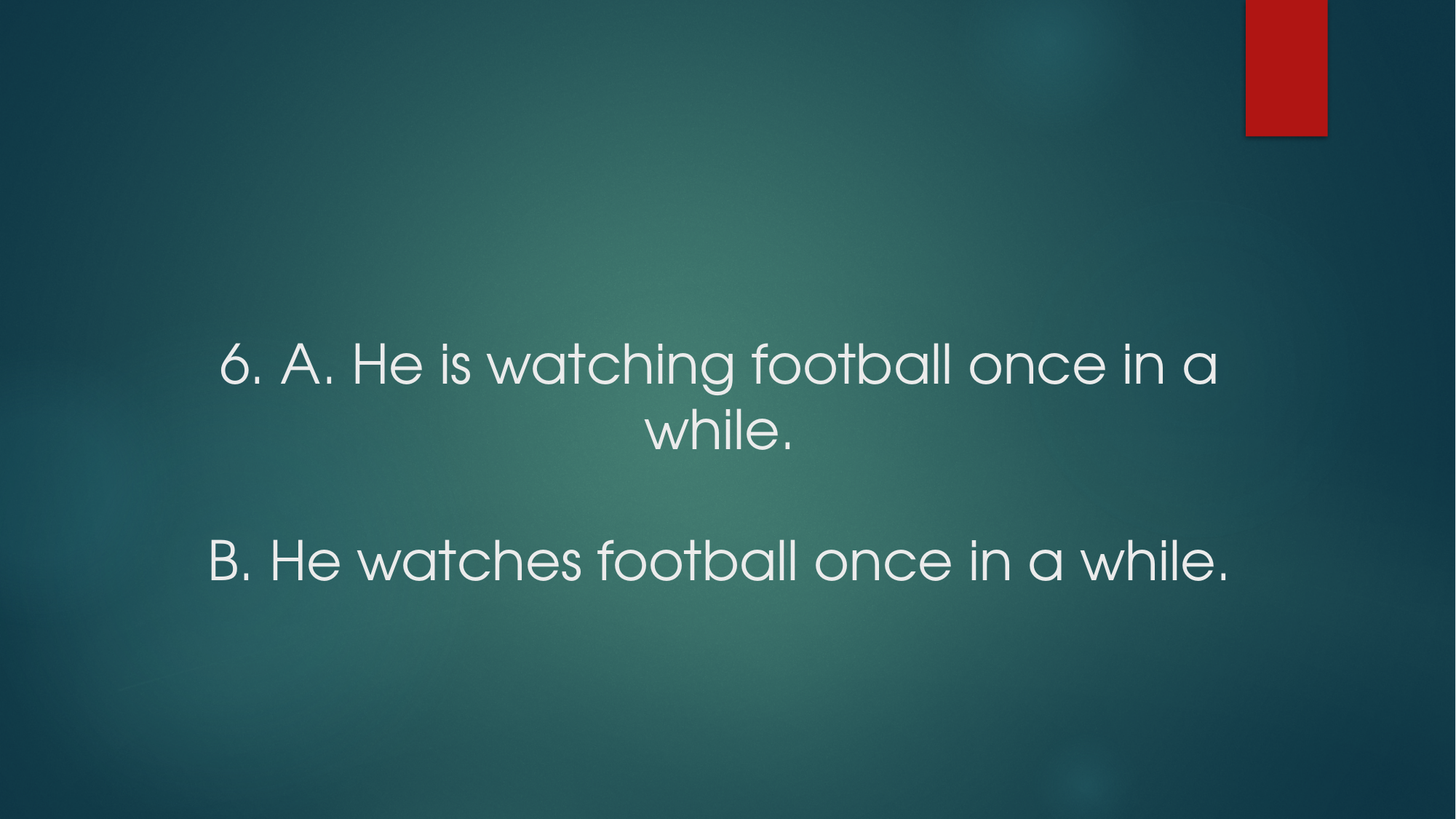

# 6. A. He is watching football once in a while. B. He watches football once in a while.